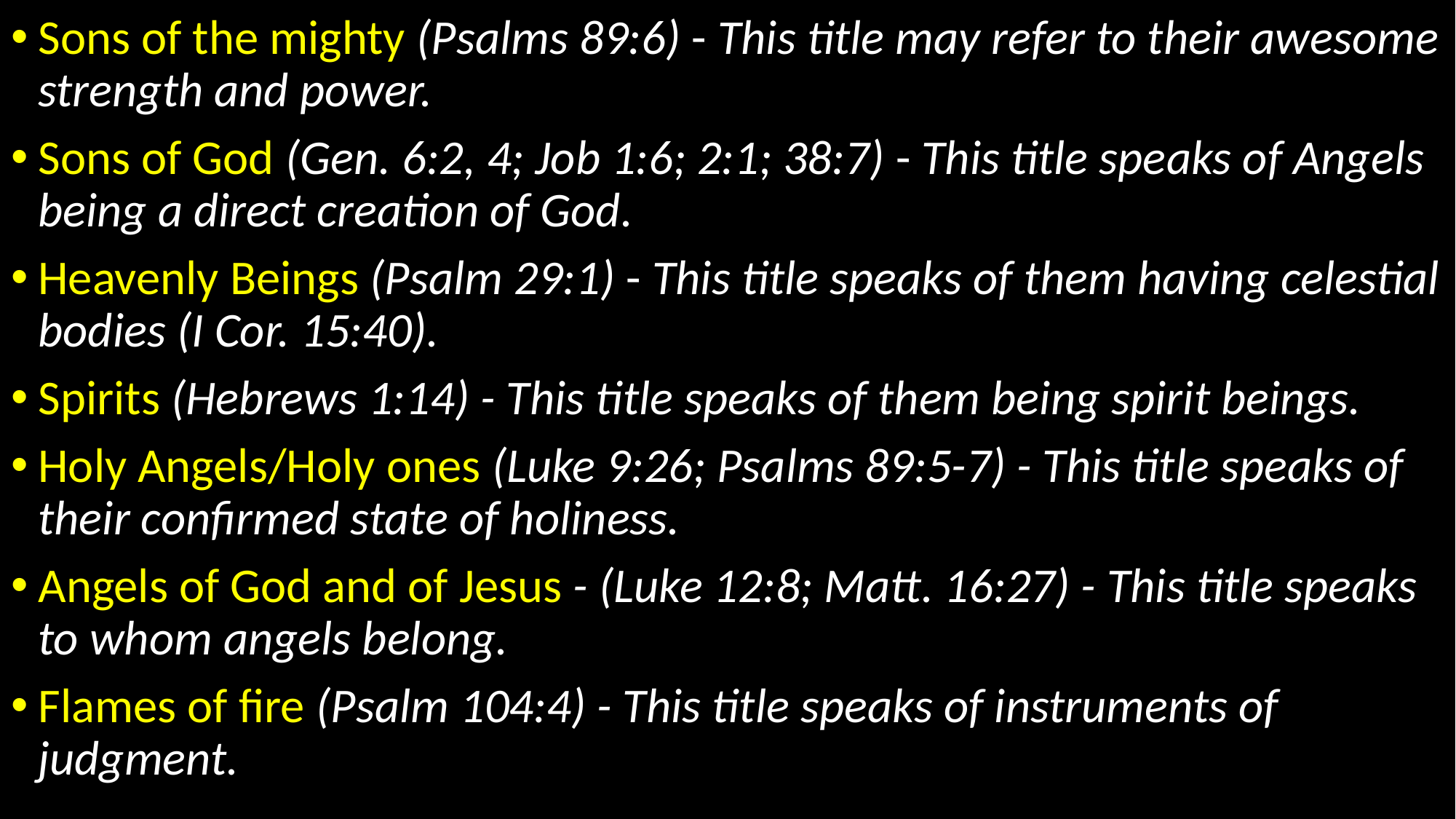

Sons of the mighty (Psalms 89:6) - This title may refer to their awesome strength and power.
Sons of God (Gen. 6:2, 4; Job 1:6; 2:1; 38:7) - This title speaks of Angels being a direct creation of God.
Heavenly Beings (Psalm 29:1) - This title speaks of them having celestial bodies (I Cor. 15:40).
Spirits (Hebrews 1:14) - This title speaks of them being spirit beings.
Holy Angels/Holy ones (Luke 9:26; Psalms 89:5-7) - This title speaks of their confirmed state of holiness.
Angels of God and of Jesus - (Luke 12:8; Matt. 16:27) - This title speaks to whom angels belong.
Flames of fire (Psalm 104:4) - This title speaks of instruments of judgment.